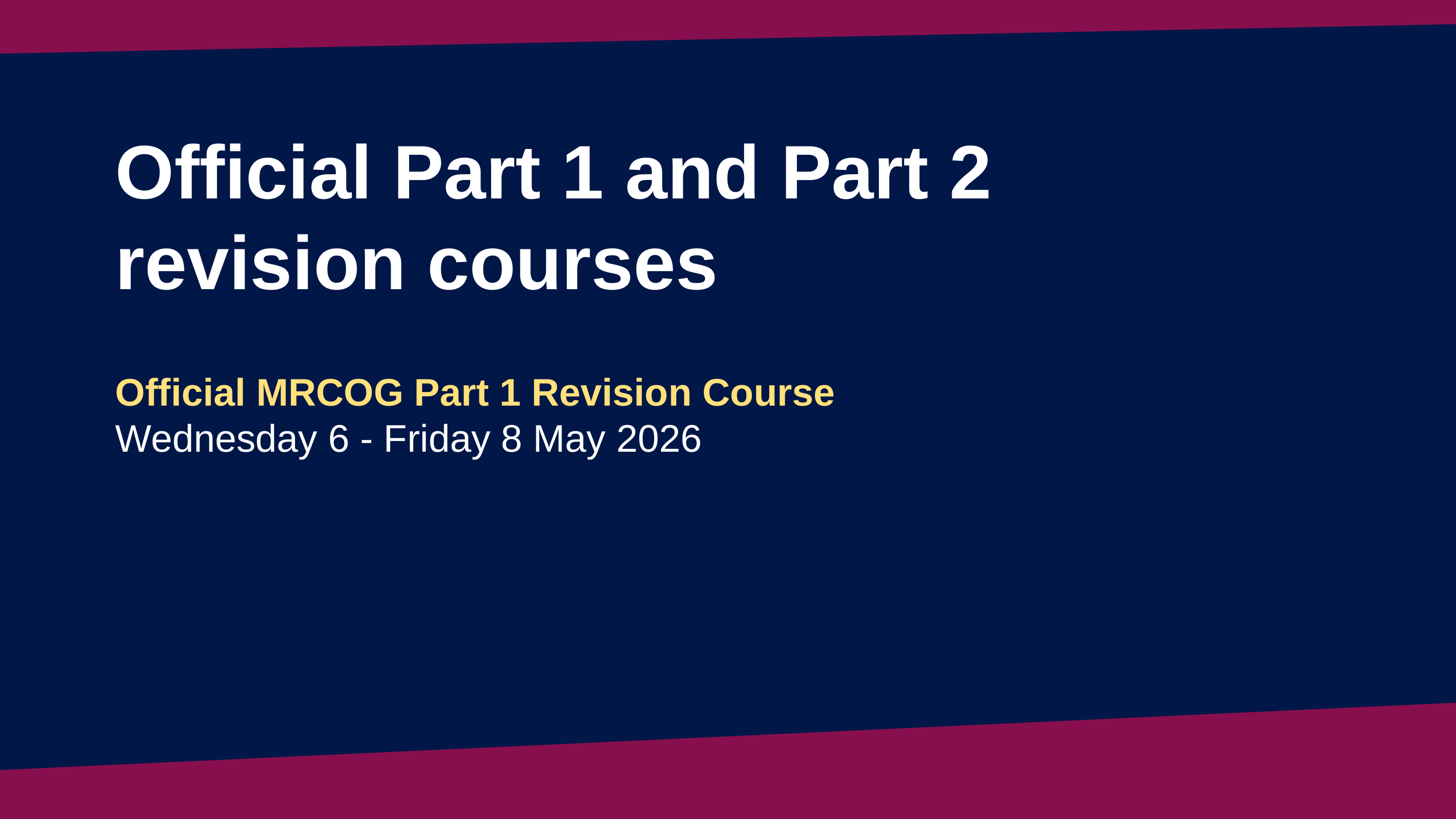

Official Part 1 and Part 2 revision courses
Official MRCOG Part 1 Revision Course
Wednesday 6 - Friday 8 May 2026